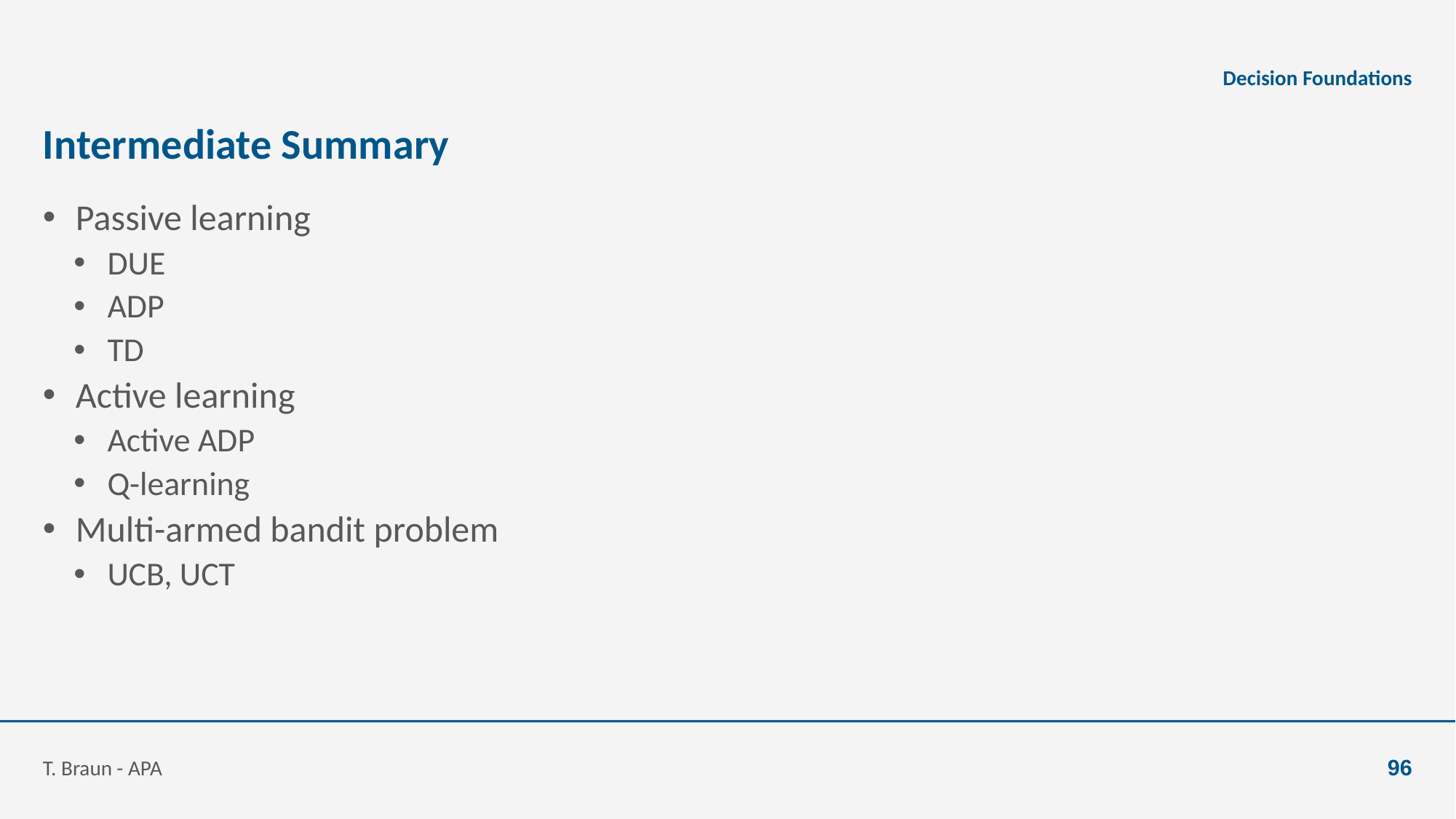

Decision Foundations
# Intermediate Summary
Passive learning
DUE
ADP
TD
Active learning
Active ADP
Q-learning
Multi-armed bandit problem
UCB, UCT

T. Braun - APA
96